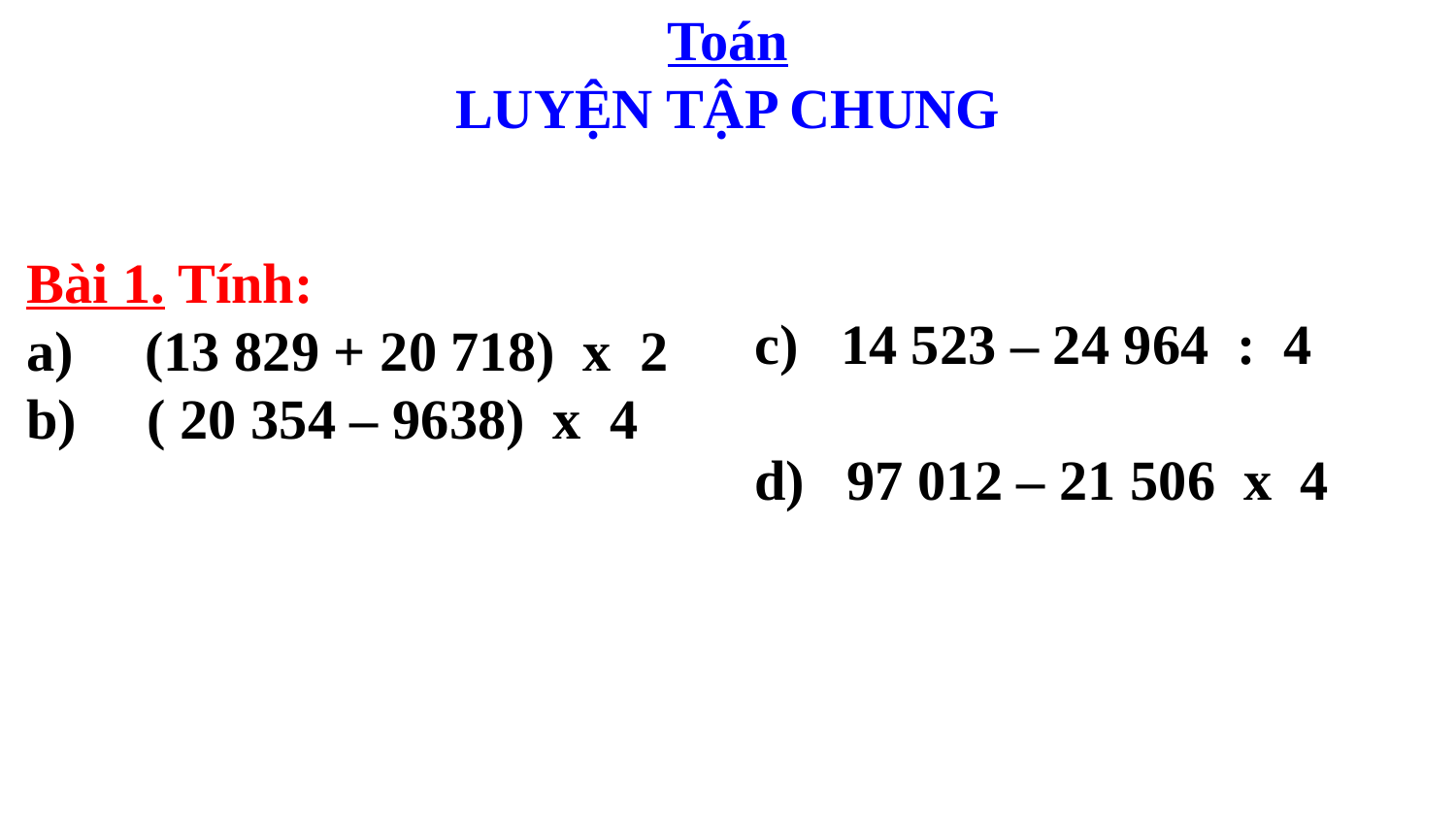

Toán
LUYỆN TẬP CHUNG
Bài 1. Tính:
(13 829 + 20 718)  x  2
b)     ( 20 354 – 9638)  x  4
c)   14 523 – 24 964  :  4
d)   97 012 – 21 506  x  4